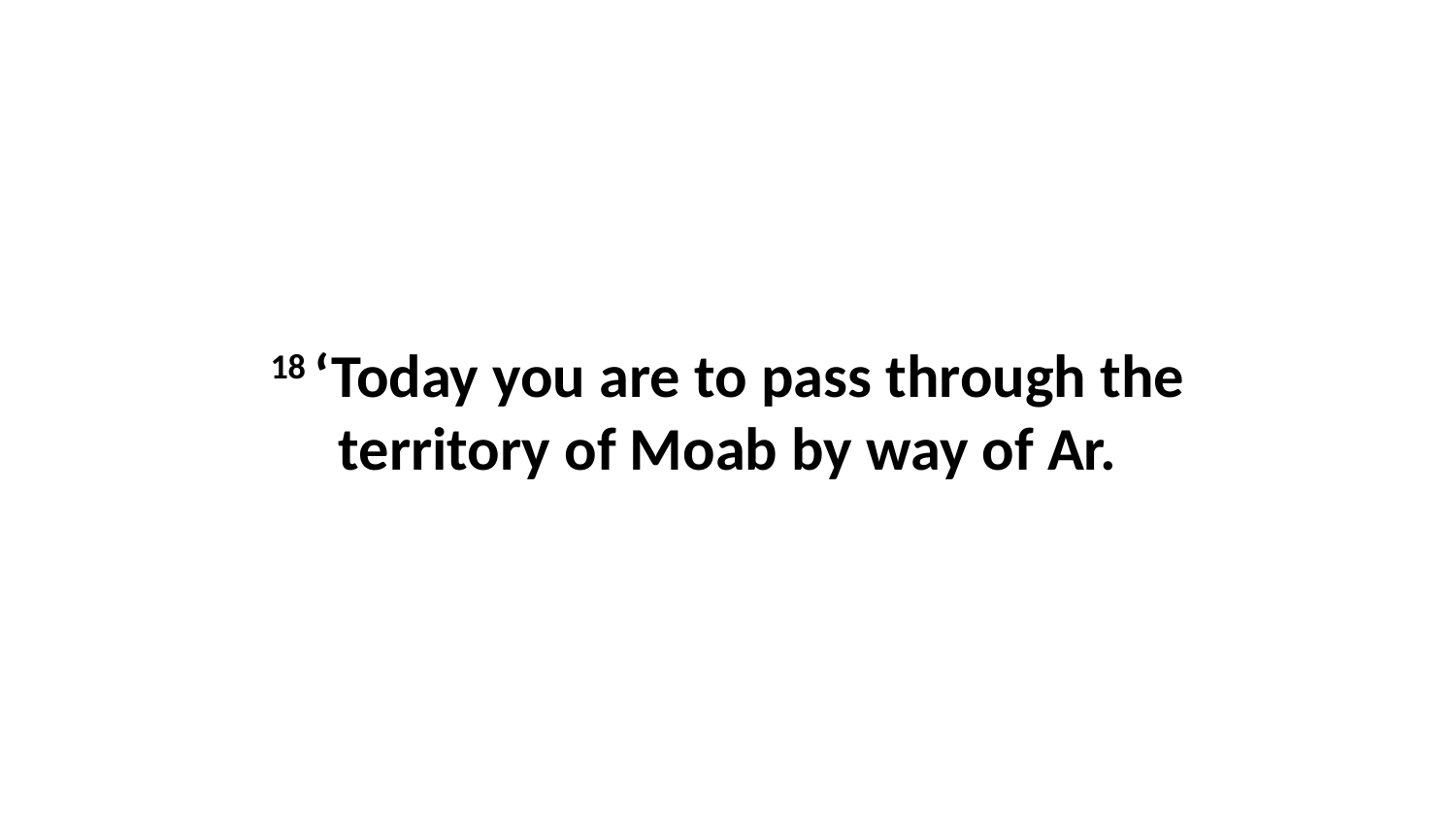

18 ‘Today you are to pass through the territory of Moab by way of Ar.